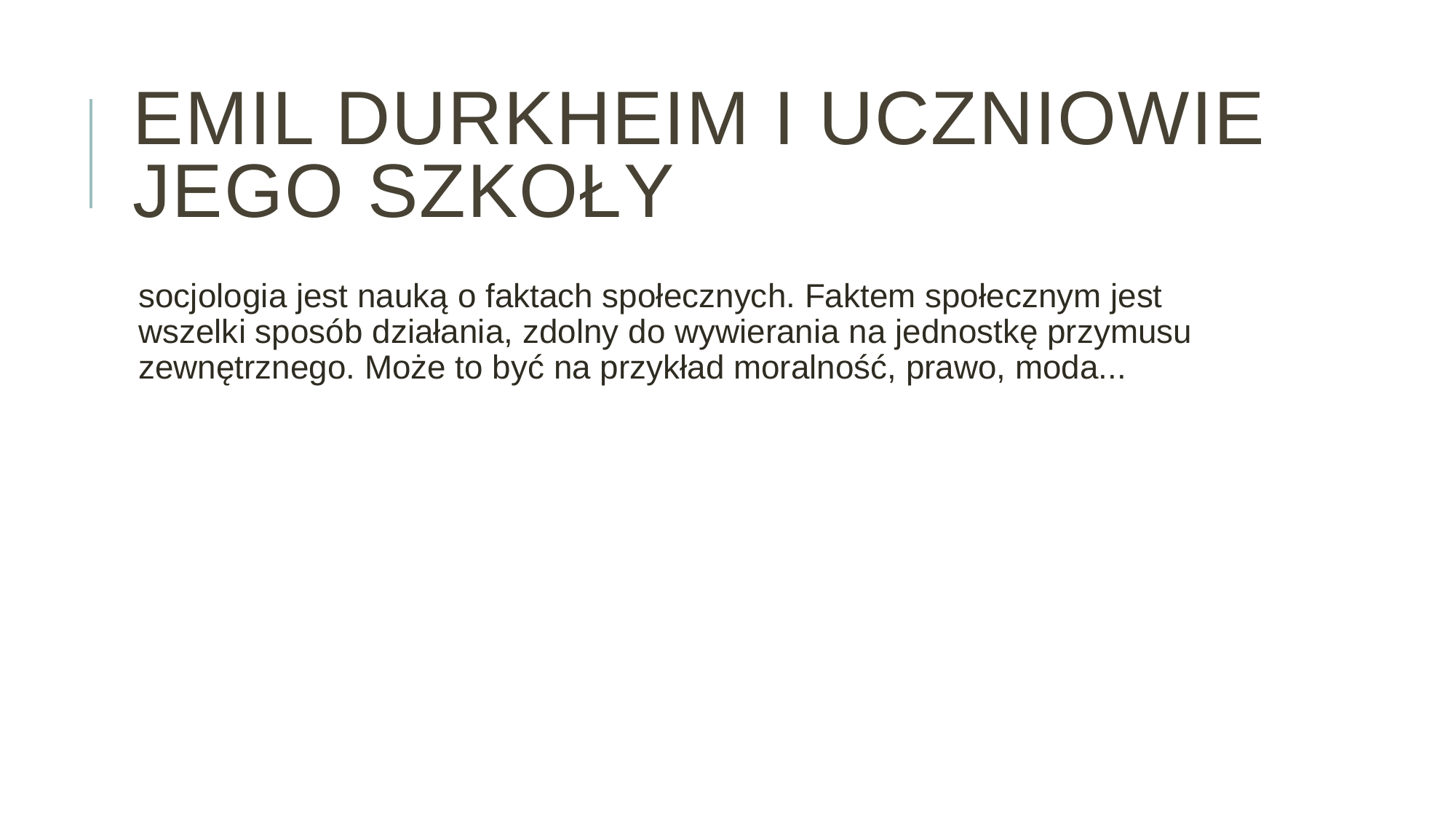

# Emil Durkheim i uczniowie jego szkoły
socjologia jest nauką o faktach społecznych. Faktem społecznym jest wszelki sposób działania, zdolny do wywierania na jednostkę przymusu zewnętrznego. Może to być na przykład moralność, prawo, moda...